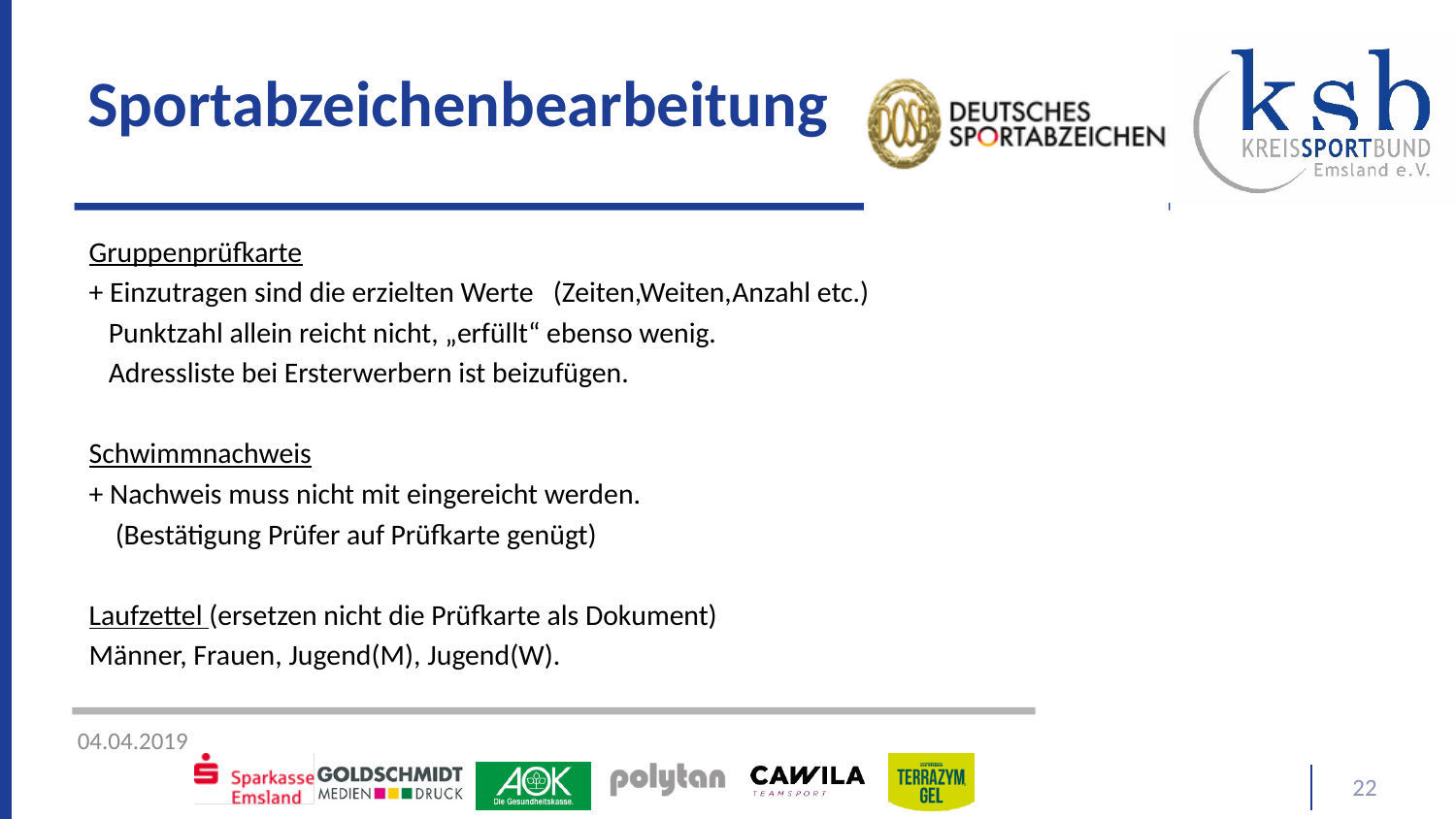

# Sportabzeichenbearbeitung

Gruppenprüfkarte
+ Einzutragen sind die erzielten Werte   (Zeiten,Weiten,Anzahl etc.)
   Punktzahl allein reicht nicht, „erfüllt“ ebenso wenig.
   Adressliste bei Ersterwerbern ist beizufügen.

Schwimmnachweis
+ Nachweis muss nicht mit eingereicht werden.
    (Bestätigung Prüfer auf Prüfkarte genügt)

Laufzettel (ersetzen nicht die Prüfkarte als Dokument)
Männer, Frauen, Jugend(M), Jugend(W).

22